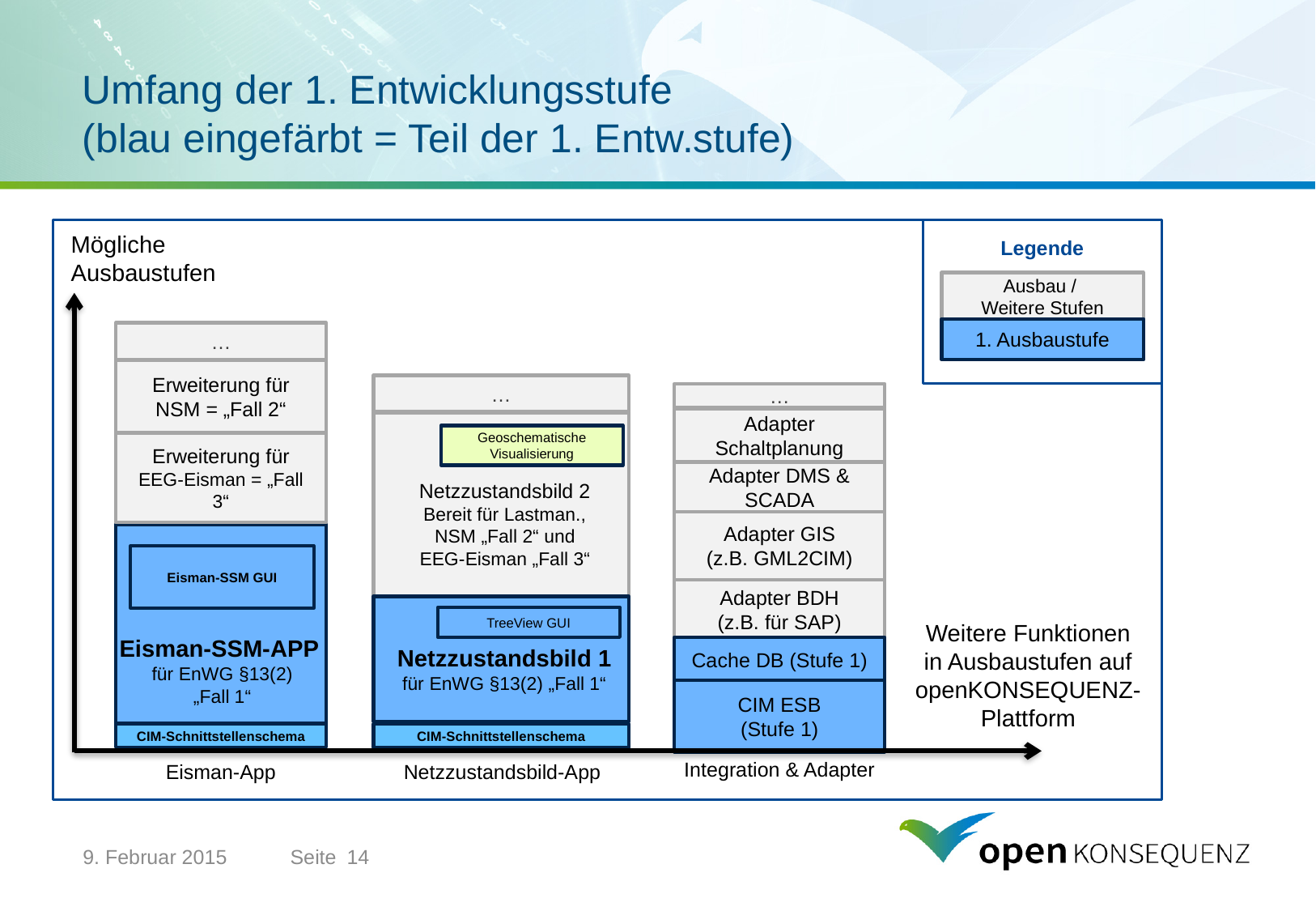

# Umfang der 1. Entwicklungsstufe (blau eingefärbt = Teil der 1. Entw.stufe)

Mögliche
Ausbaustufen
Legende
Ausbau /
Weitere Stufen
1. Ausbaustufe
…
Erweiterung für
NSM = „Fall 2“
…
…
Adapter
Schaltplanung

Geoschematische
Visualisierung
Erweiterung für
EEG-Eisman = „Fall 3“
Adapter DMS & SCADA
Netzzustandsbild 2
Bereit für Lastman., NSM „Fall 2“ und EEG-Eisman „Fall 3“
Adapter GIS
(z.B. GML2CIM)

Eisman-SSM GUI
Adapter BDH
(z.B. für SAP)

Weitere Funktionen
in Ausbaustufen auf
openKONSEQUENZ-
Plattform
TreeView GUI
Eisman-SSM-APP
für EnWG §13(2)
„Fall 1“
Netzzustandsbild 1
für EnWG §13(2) „Fall 1“
Cache DB (Stufe 1)
CIM ESB
(Stufe 1)
CIM-Schnittstellenschema
CIM-Schnittstellenschema
Integration & Adapter
Eisman-App
Netzzustandsbild-App
9. Februar 2015
Seite
14